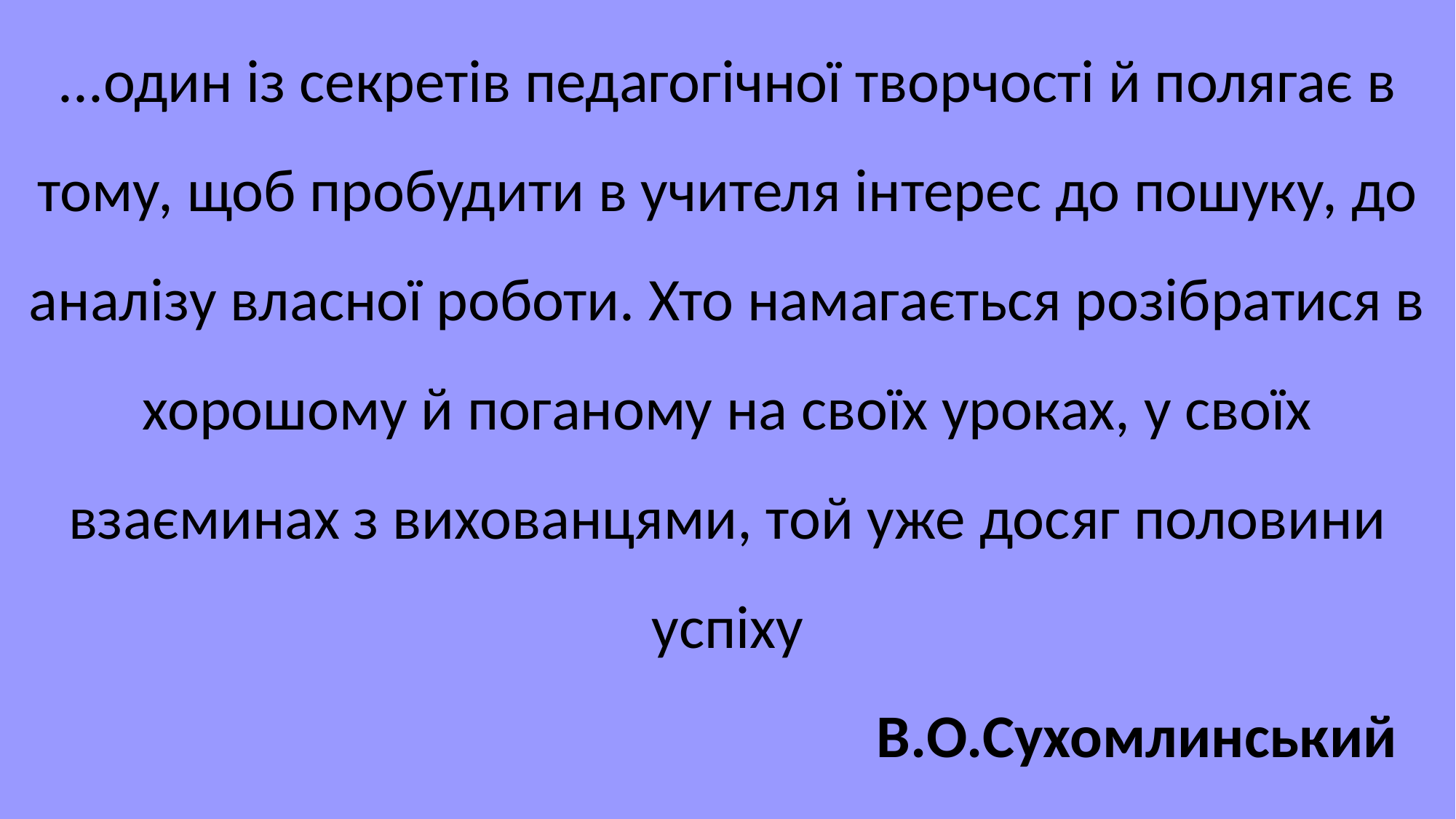

...один із секретів педагогічної творчості й полягає в тому, щоб пробудити в учителя інтерес до пошуку, до аналізу власної роботи. Хто намагається розібратися в хорошому й поганому на своїх уроках, у своїх взаєминах з вихованцями, той уже досяг половини успіху
                                                            В.О.Сухомлинський

#